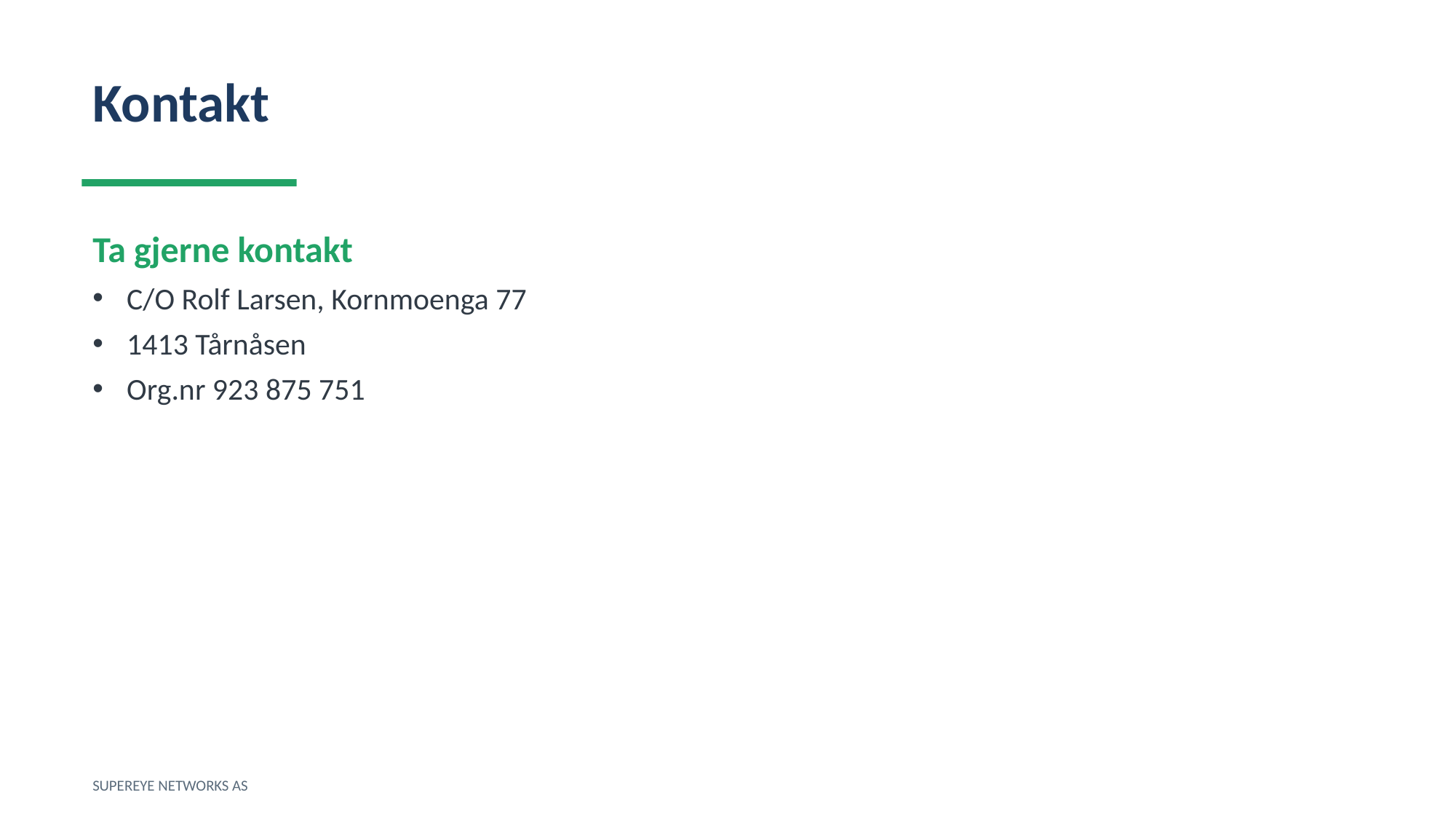

Kontakt

Ta gjerne kontakt
C/O Rolf Larsen, Kornmoenga 77
1413 Tårnåsen
Org.nr 923 875 751
SUPEREYE NETWORKS AS